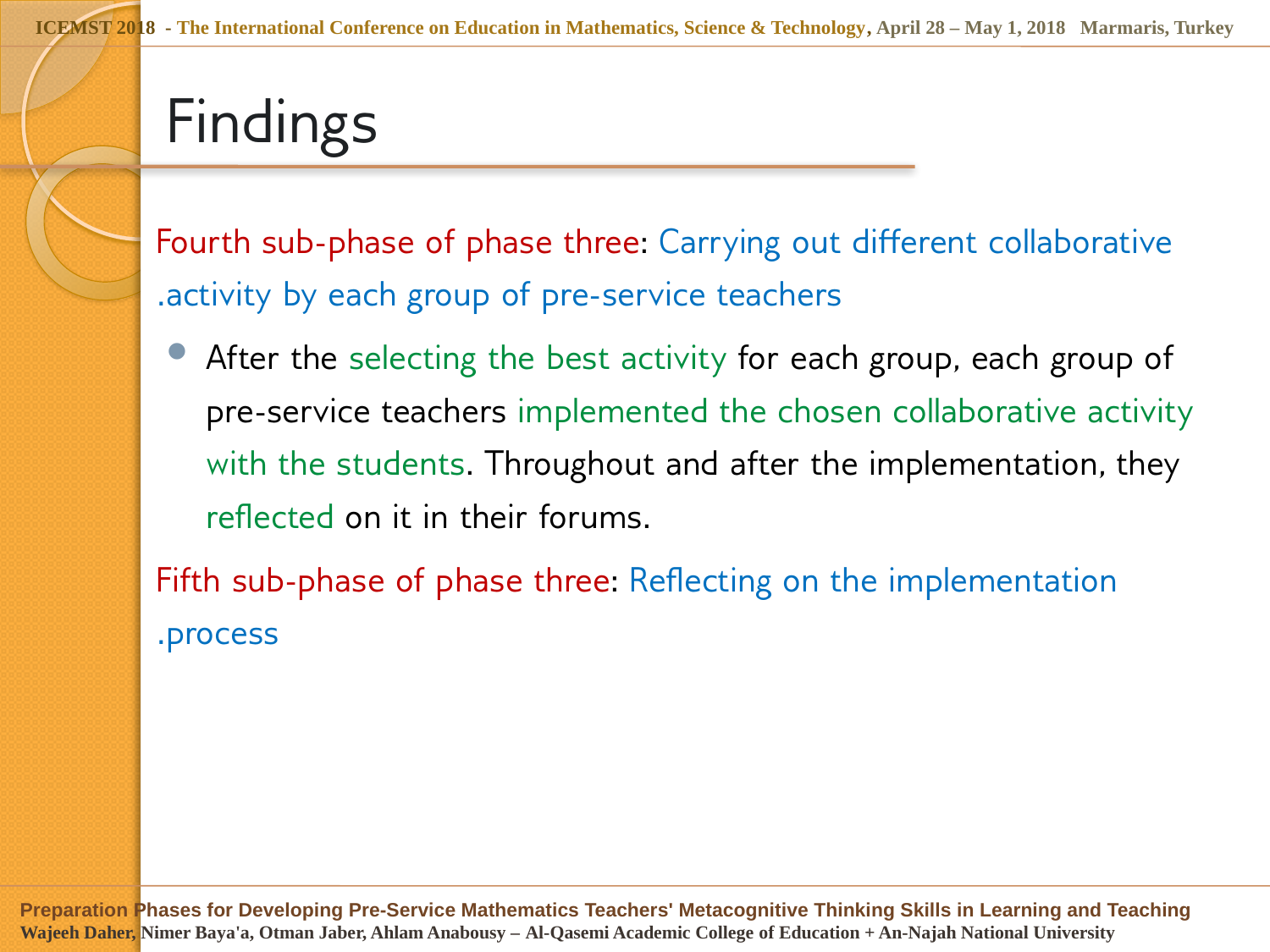

# Findings
Fourth sub-phase of phase three: Carrying out different collaborative activity by each group of pre-service teachers.
After the selecting the best activity for each group, each group of pre-service teachers implemented the chosen collaborative activity with the students. Throughout and after the implementation, they reflected on it in their forums.
Fifth sub-phase of phase three: Reflecting on the implementation process.